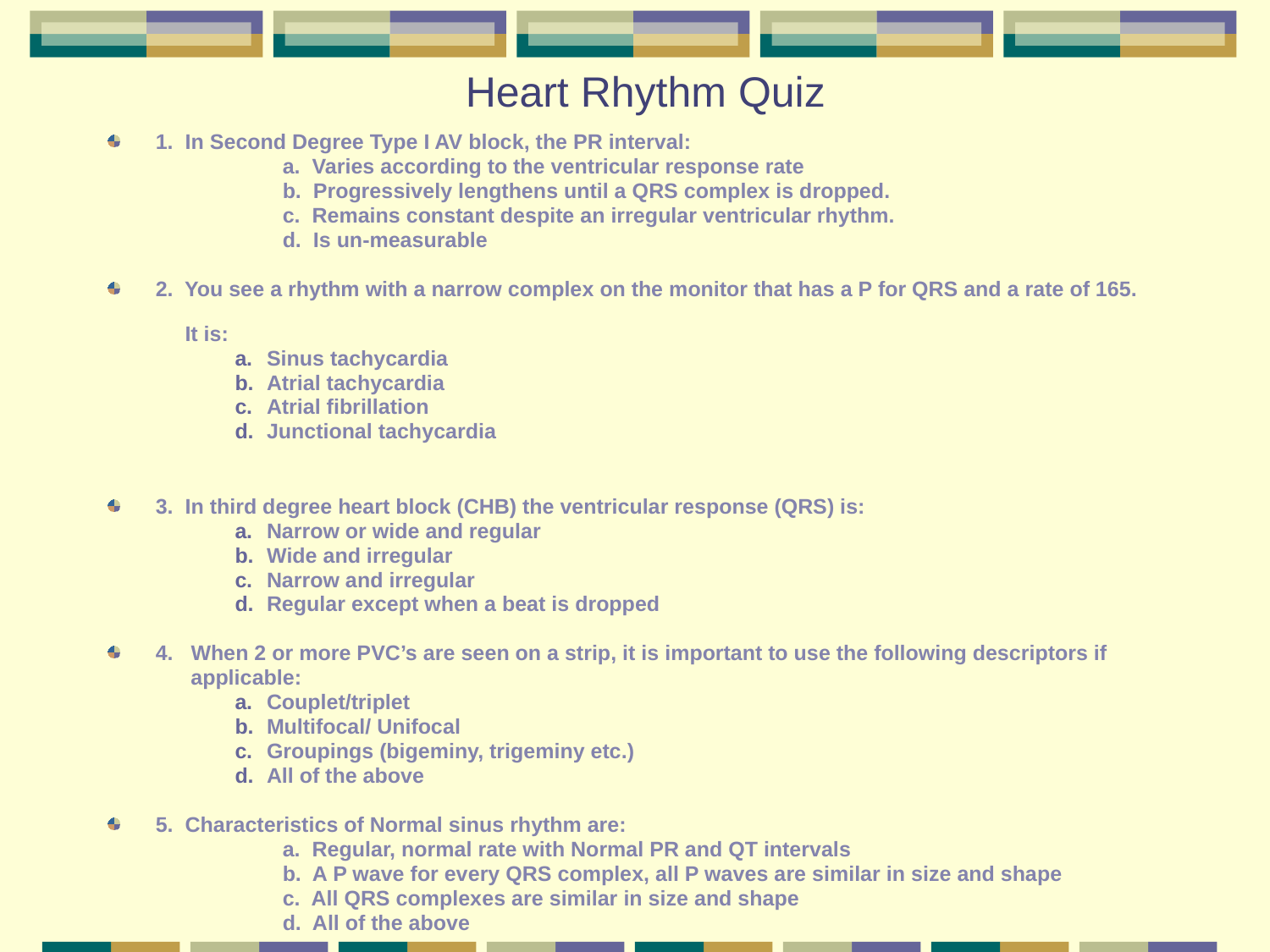

# Heart Rhythm Quiz
1.  In Second Degree Type I AV block, the PR interval:
		a.  Varies according to the ventricular response rate
  		b.  Progressively lengthens until a QRS complex is dropped.
		c.  Remains constant despite an irregular ventricular rhythm.
		d.  Is un-measurable

2.  You see a rhythm with a narrow complex on the monitor that has a P for QRS and a rate of 165.
             It is:
Sinus tachycardia
Atrial tachycardia
Atrial fibrillation
Junctional tachycardia

3.  In third degree heart block (CHB) the ventricular response (QRS) is:
Narrow or wide and regular
Wide and irregular
Narrow and irregular
Regular except when a beat is dropped

4.   When 2 or more PVC’s are seen on a strip, it is important to use the following descriptors if
              applicable:
Couplet/triplet
Multifocal/ Unifocal
Groupings (bigeminy, trigeminy etc.)
All of the above

5.  Characteristics of Normal sinus rhythm are:
		a.  Regular, normal rate with Normal PR and QT intervals
		b.  A P wave for every QRS complex, all P waves are similar in size and shape
		c.  All QRS complexes are similar in size and shape
		d.  All of the above